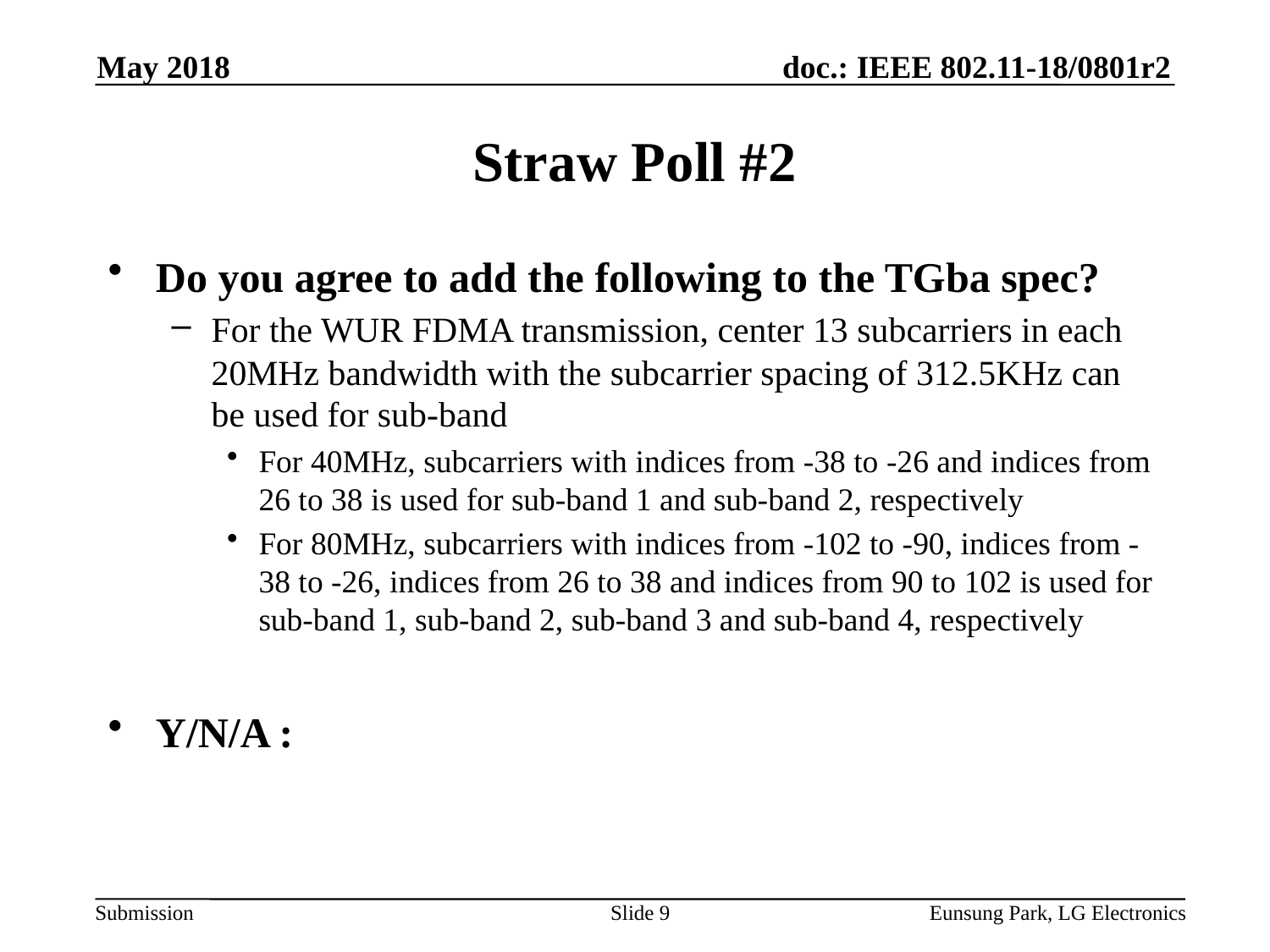

May 2018
# Straw Poll #2
Do you agree to add the following to the TGba spec?
For the WUR FDMA transmission, center 13 subcarriers in each 20MHz bandwidth with the subcarrier spacing of 312.5KHz can be used for sub-band
For 40MHz, subcarriers with indices from -38 to -26 and indices from 26 to 38 is used for sub-band 1 and sub-band 2, respectively
For 80MHz, subcarriers with indices from -102 to -90, indices from -38 to -26, indices from 26 to 38 and indices from 90 to 102 is used for sub-band 1, sub-band 2, sub-band 3 and sub-band 4, respectively

Y/N/A :

Slide 9
Eunsung Park, LG Electronics